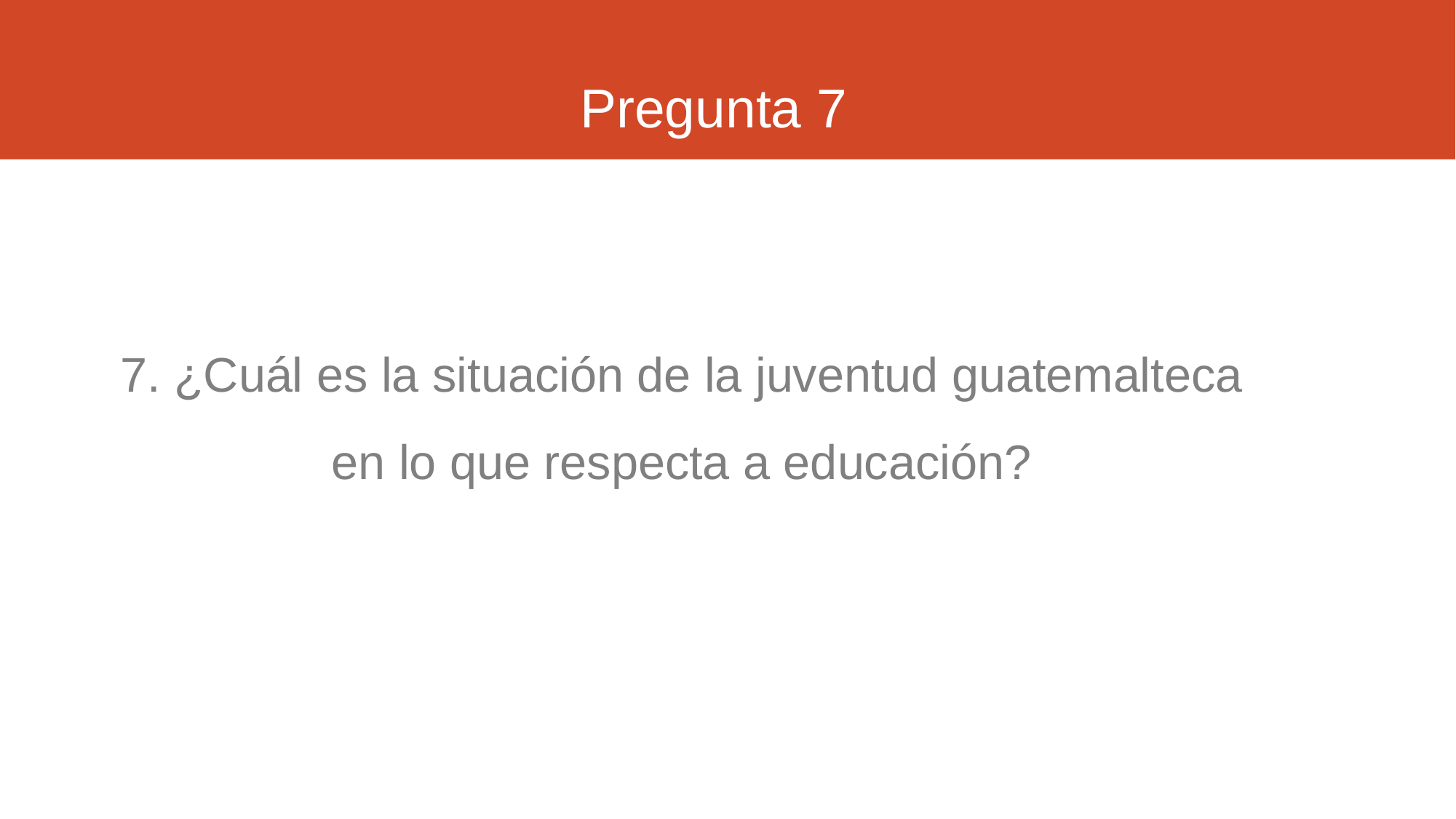

# Pregunta 7

7. ¿Cuál es la situación de la juventud guatemalteca en lo que respecta a educación?